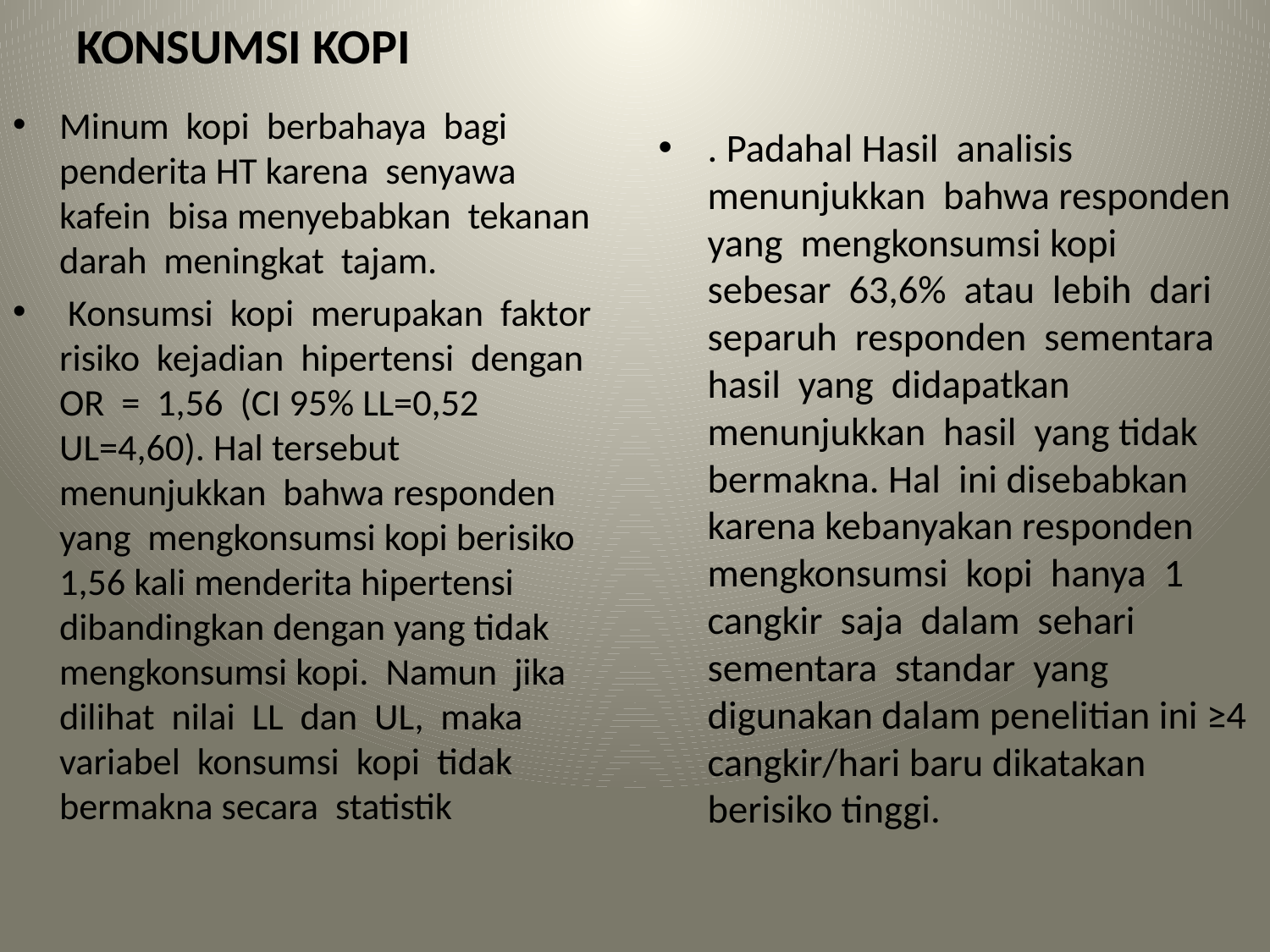

# KONSUMSI KOPI
Minum  kopi  berbahaya  bagi  penderita HT karena  senyawa  kafein  bisa menyebabkan  tekanan  darah  meningkat  tajam.
 Konsumsi  kopi  merupakan  faktor  risiko  kejadian  hipertensi  dengan  OR  =  1,56  (CI 95% LL=0,52 UL=4,60). Hal tersebut  menunjukkan  bahwa responden  yang  mengkonsumsi kopi berisiko 1,56 kali menderita hipertensi dibandingkan dengan yang tidak mengkonsumsi kopi.  Namun  jika  dilihat  nilai  LL  dan  UL,  maka  variabel  konsumsi  kopi  tidak  bermakna secara  statistik
. Padahal Hasil  analisis  menunjukkan  bahwa responden  yang  mengkonsumsi kopi  sebesar  63,6%  atau  lebih  dari  separuh  responden  sementara  hasil  yang  didapatkan menunjukkan  hasil  yang tidak  bermakna. Hal  ini disebabkan karena kebanyakan responden mengkonsumsi  kopi  hanya  1  cangkir  saja  dalam  sehari  sementara  standar  yang  digunakan dalam penelitian ini ≥4 cangkir/hari baru dikatakan berisiko tinggi.